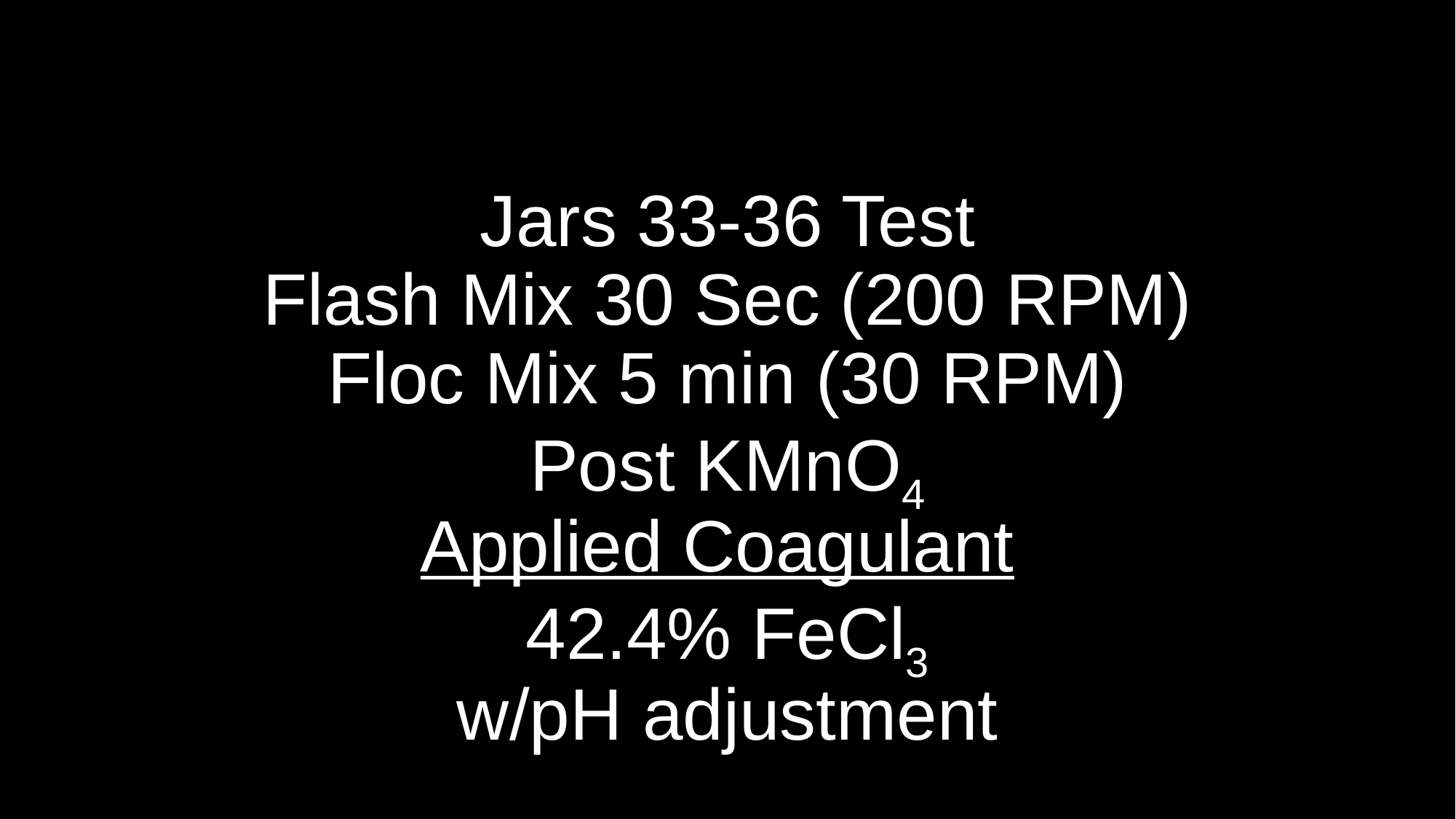

# Jars 33-36 Test Flash Mix 30 Sec (200 RPM) Floc Mix 5 min (30 RPM) Post KMnO4 Applied Coagulant 42.4% FeCl3 w/pH adjustment